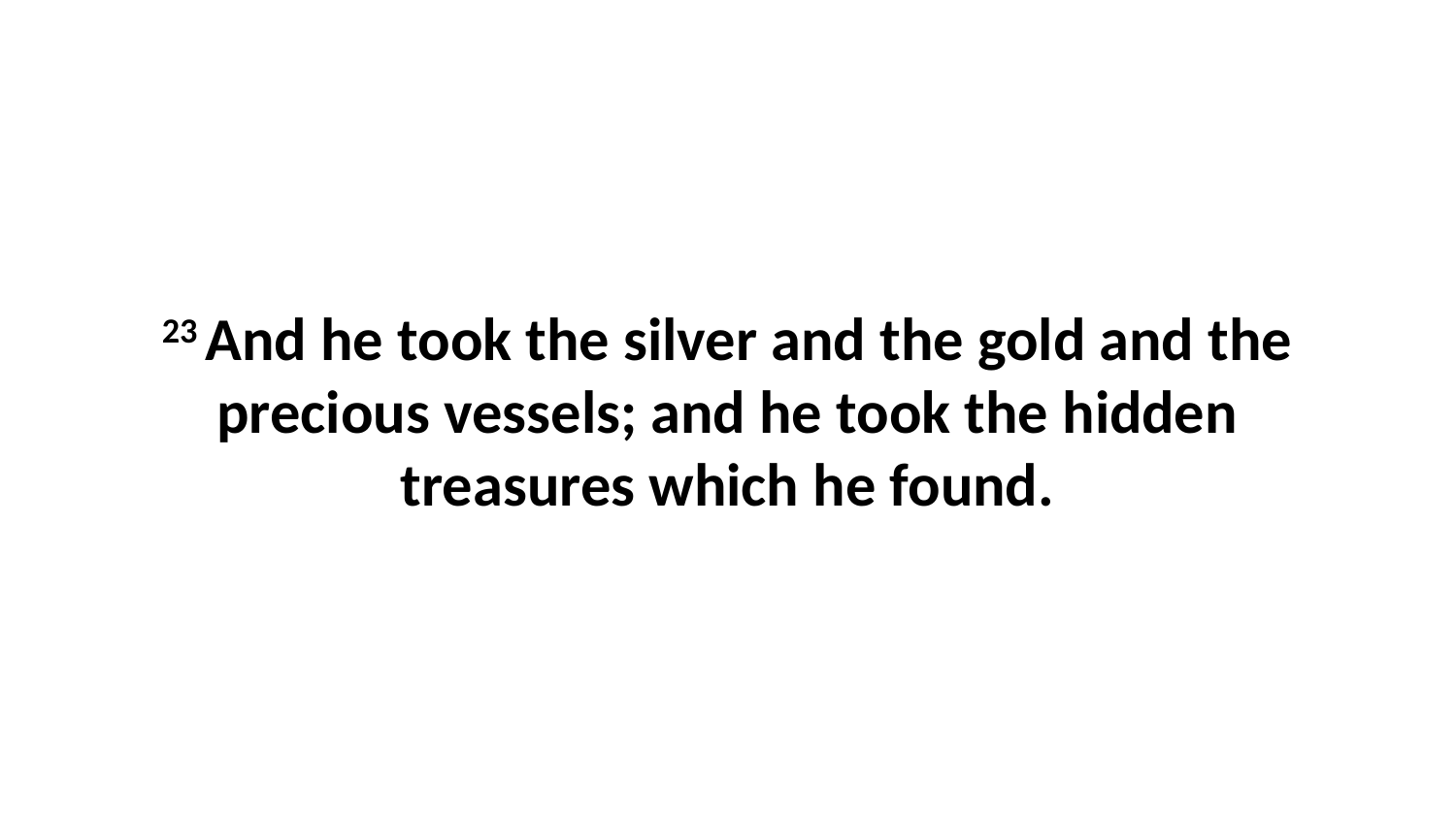

23 And he took the silver and the gold and the precious vessels; and he took the hidden treasures which he found.